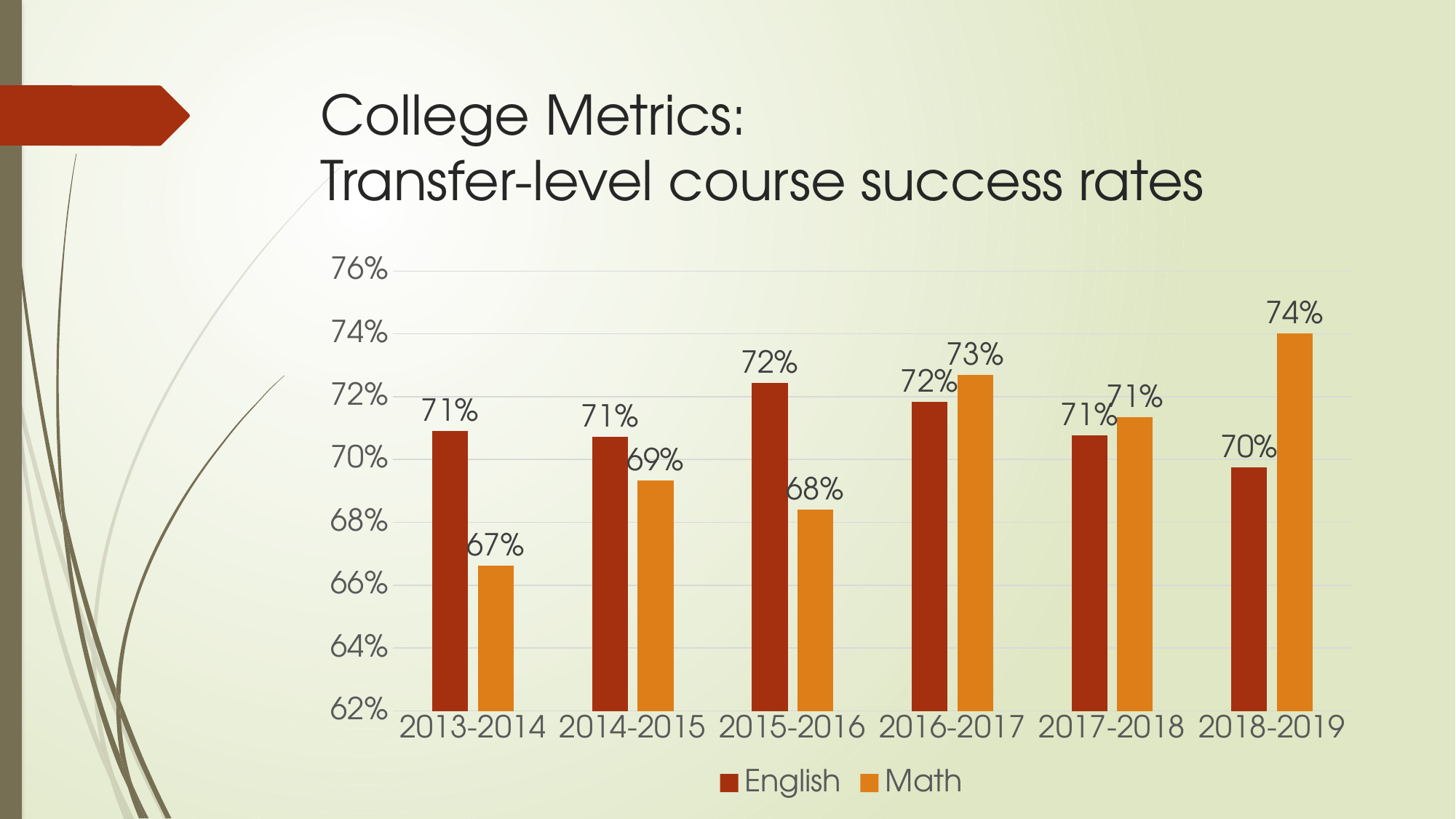

# College Metrics: Transfer-level course success rates

### Chart

| Category | English | Math |
|---|---|---|
| 2013-2014 | 0.7091653865847414 | 0.6661713719663199 |
| 2014-2015 | 0.7072495849474266 | 0.6932966023875115 |
| 2015-2016 | 0.7242664182580345 | 0.6841426729694886 |
| 2016-2017 | 0.7182775996335319 | 0.7269866247049567 |
| 2017-2018 | 0.7076023391812866 | 0.7135044173327724 |
| 2018-2019 | 0.6974169741697417 | 0.7400437636761488 |